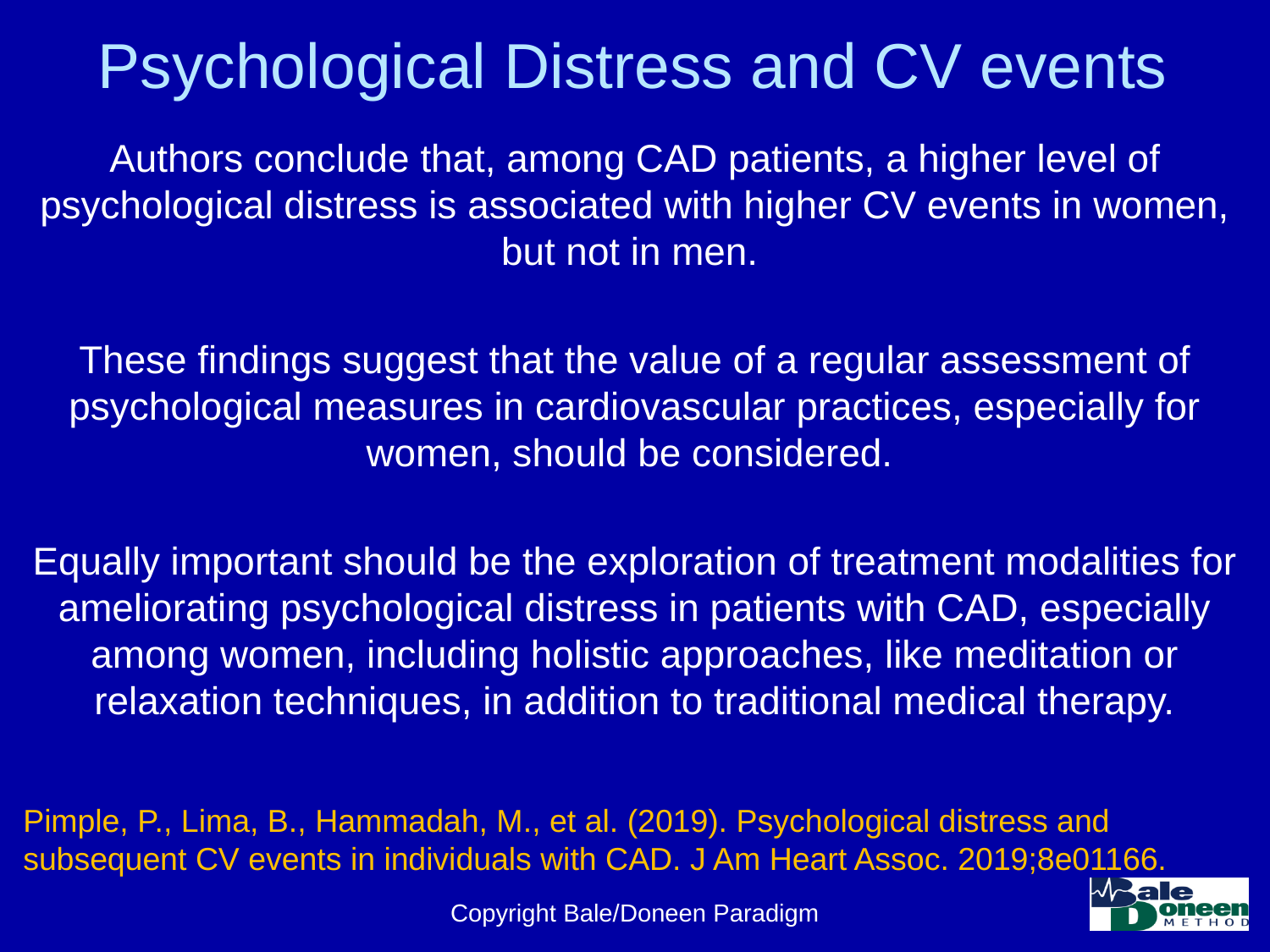

# Psychological Distress and CV events
Authors conclude that, among CAD patients, a higher level of psychological distress is associated with higher CV events in women, but not in men.

These findings suggest that the value of a regular assessment of psychological measures in cardiovascular practices, especially for women, should be considered.

Equally important should be the exploration of treatment modalities for ameliorating psychological distress in patients with CAD, especially among women, including holistic approaches, like meditation or relaxation techniques, in addition to traditional medical therapy.
Pimple, P., Lima, B., Hammadah, M., et al. (2019). Psychological distress and subsequent CV events in individuals with CAD. J Am Heart Assoc. 2019;8e01166.
Copyright Bale/Doneen Paradigm